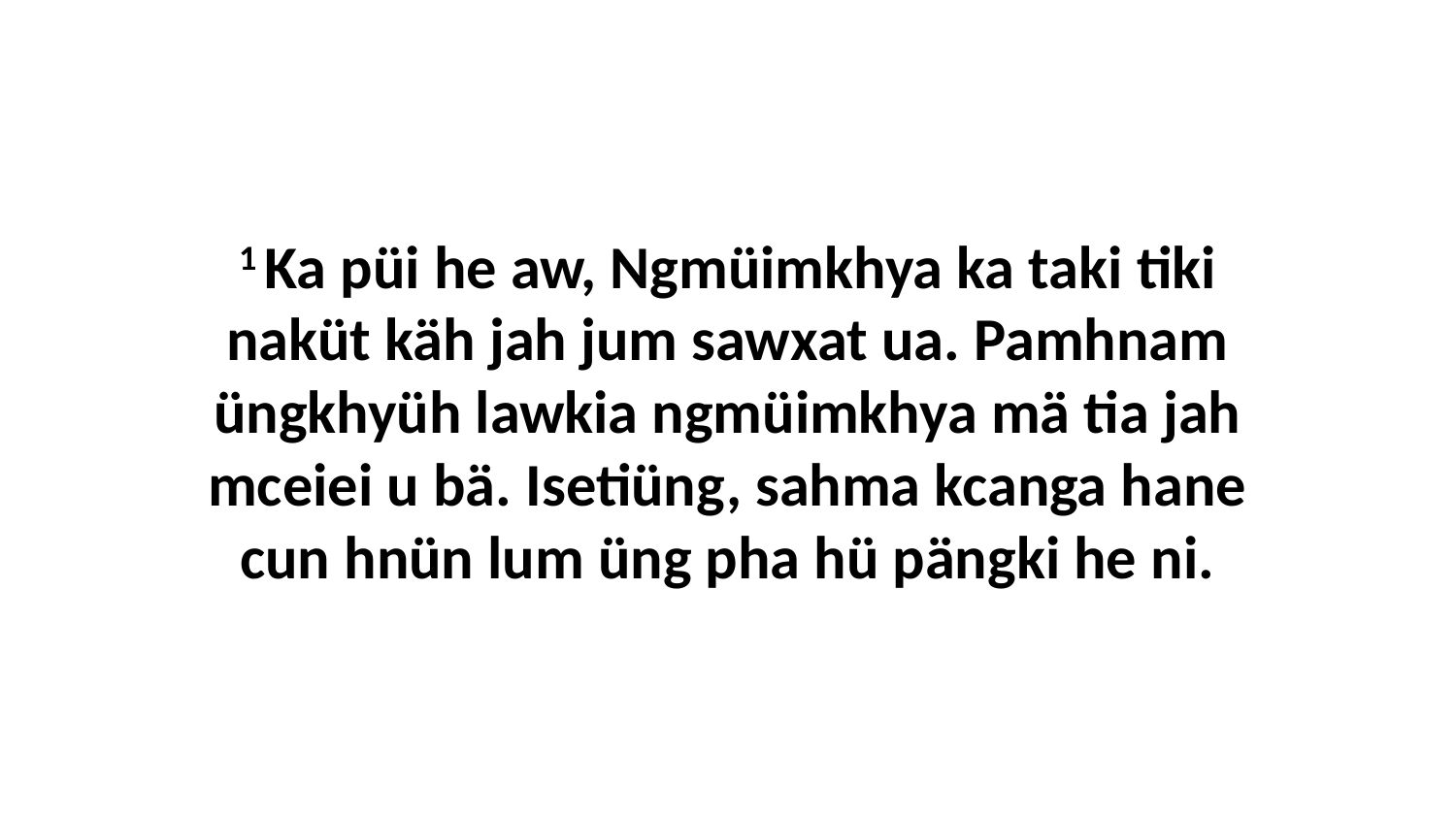

1 Ka püi he aw, Ngmüimkhya ka taki tiki naküt käh jah jum sawxat ua. Pamhnam üngkhyüh lawkia ngmüimkhya mä tia jah mceiei u bä. Isetiüng, sahma kcanga hane cun hnün lum üng pha hü pängki he ni.